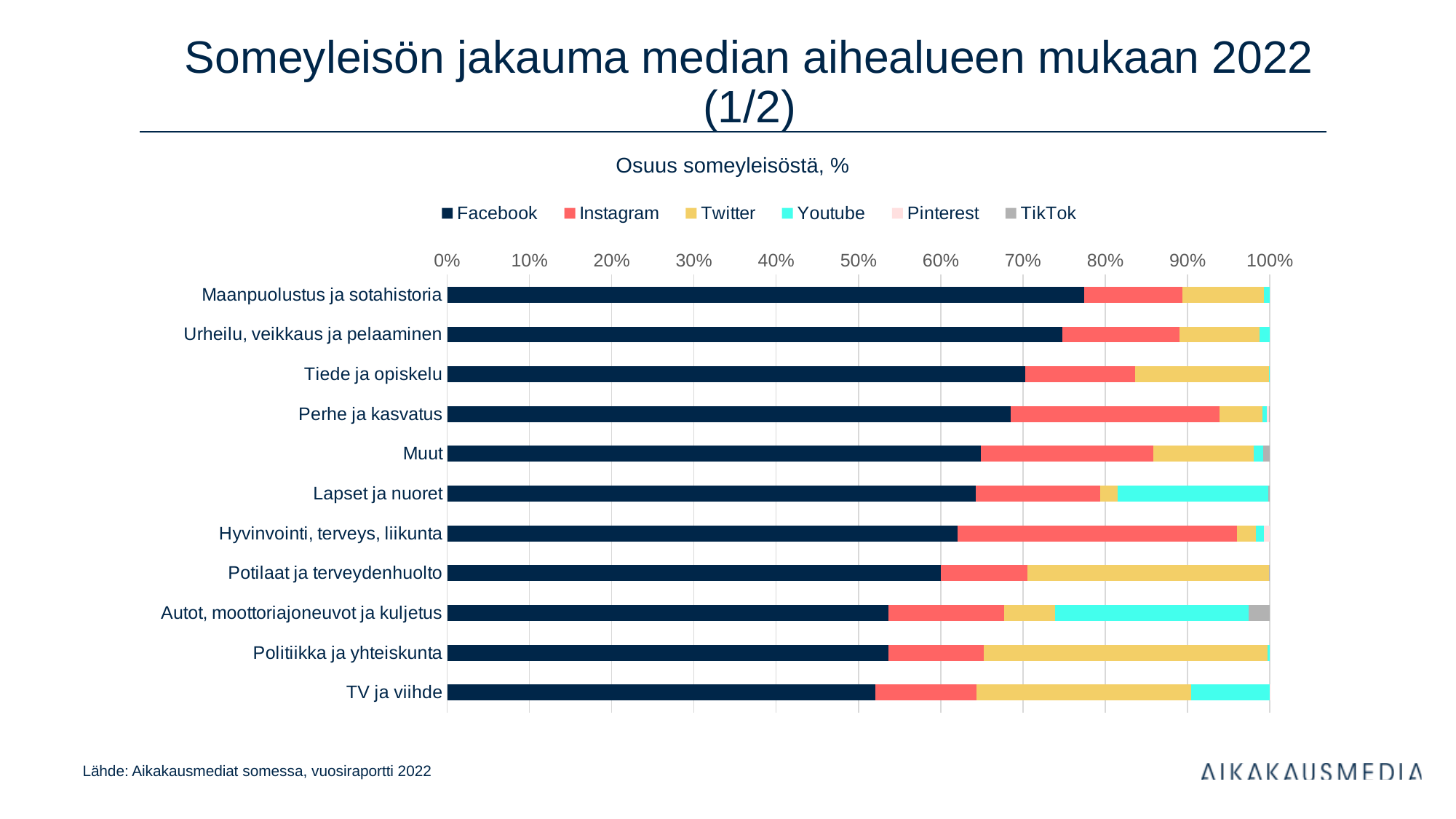

# Someyleisön jakauma median aihealueen mukaan 2022 (1/2)
Osuus someyleisöstä, %

### Chart

| Category | Facebook | Instagram | Twitter | Youtube | Pinterest | TikTok |
|---|---|---|---|---|---|---|
| Maanpuolustus ja sotahistoria | 77.43035517548923 | 11.912281622160432 | 9.929174754734799 | 0.7281884476155501 | 0.0 | 0.0 |
| Urheilu, veikkaus ja pelaaminen | 74.74908318857364 | 14.298639258830342 | 9.697693495464197 | 1.2545840571318279 | 0.0 | 0.0 |
| Tiede ja opiskelu | 70.24599995716152 | 13.369888834150835 | 16.33324051663204 | 0.05087069205560434 | 0.0 | 0.0 |
| Perhe ja kasvatus | 68.47529611627577 | 25.436270114671323 | 5.159737624463215 | 0.612524184795432 | 0.24255580199141144 | 0.07361615780284082 |
| Muut | 64.90153656867557 | 20.90714922618595 | 12.214442224879557 | 1.1633131268446772 | 0.0 | 0.8135588534142515 |
| Lapset ja nuoret | 64.26635694928378 | 15.15327490937247 | 2.101590821103016 | 18.26188716432619 | 0.0039594551789673745 | 0.2129307007355788 |
| Hyvinvointi, terveys, liikunta | 62.05992579369901 | 33.96527070346452 | 2.2701146739689158 | 0.9771119356255666 | 0.7275768932419929 | 0.0 |
| Potilaat ja terveydenhuolto | 59.98382228184742 | 10.522093107371385 | 29.360585554481425 | 0.034854433418167706 | 0.0 | 0.09864462288160672 |
| Autot, moottoriajoneuvot ja kuljetus | 53.66933015699704 | 14.005657849024766 | 6.1979916290303905 | 23.525154267374724 | 0.0 | 2.6018660975730805 |
| Politiikka ja yhteiskunta | 53.65240725228231 | 11.540045149290815 | 34.502292959266256 | 0.30525463916062073 | 0.0 | 0.0 |
| TV ja viihde | 52.08752266787216 | 12.257018596748297 | 26.08532992470889 | 9.569609203285998 | 0.0005196073846601508 | 0.0 |